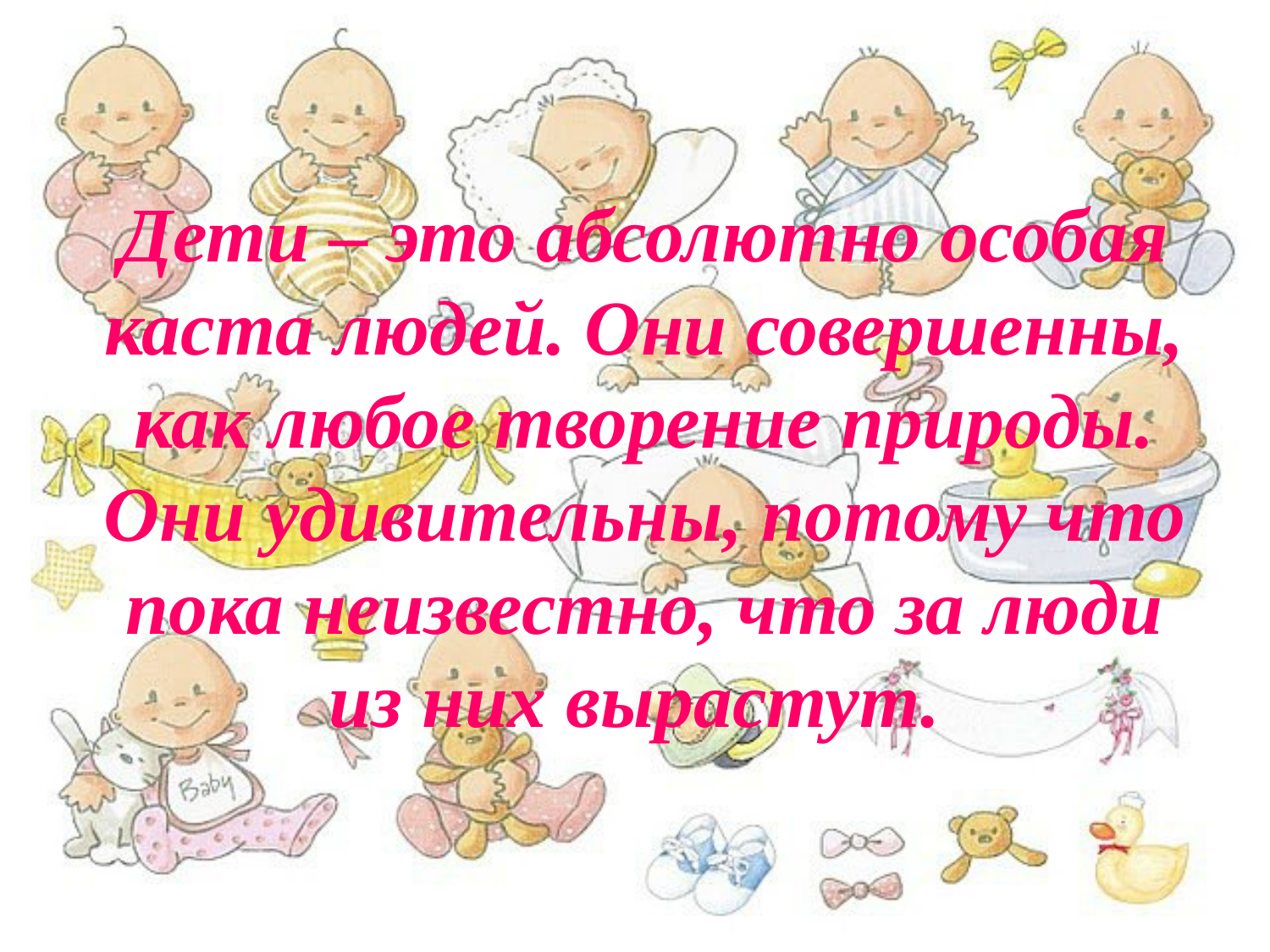

Дети – это абсолютно особая каста людей. Они совершенны, как любое творение природы. Они удивительны, потому что пока неизвестно, что за люди из них вырастут.